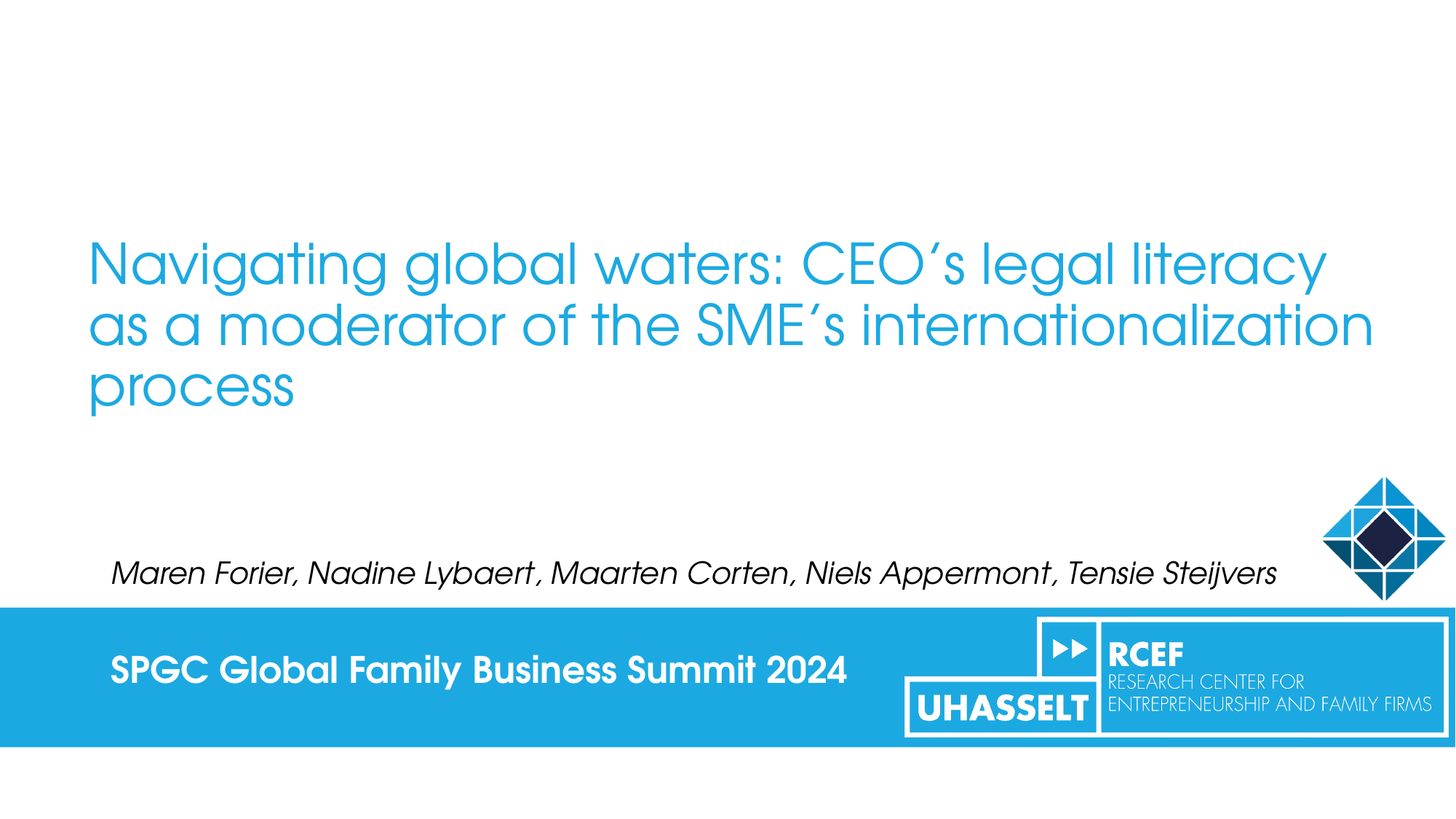

# Navigating global waters: CEO’s legal literacy as a moderator of the SME’s internationalization process
Maren Forier, Nadine Lybaert, Maarten Corten, Niels Appermont, Tensie Steijvers
SPGC Global Family Business Summit 2024